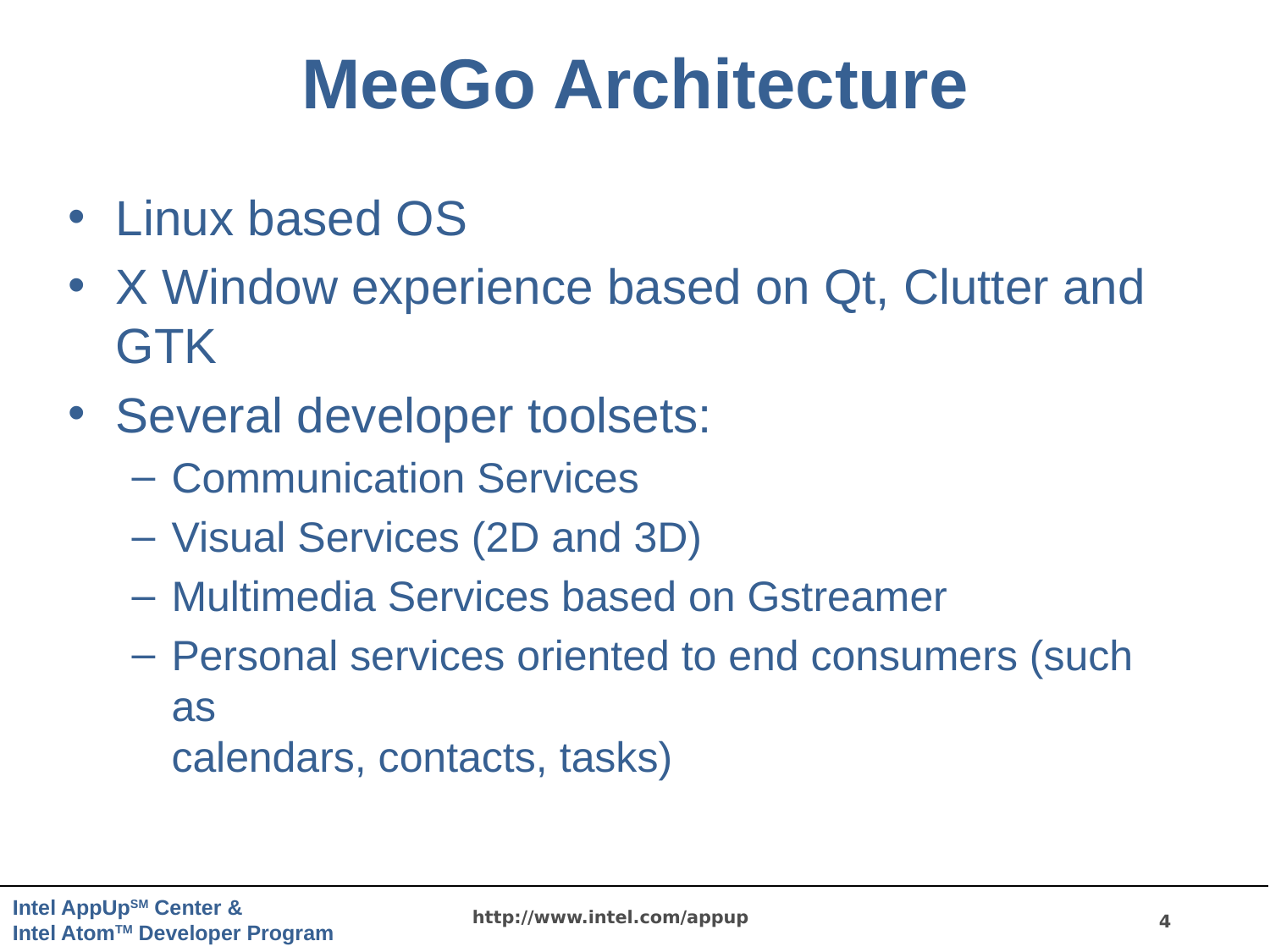

# MeeGo Architecture
Linux based OS
X Window experience based on Qt, Clutter and GTK
Several developer toolsets:
Communication Services
Visual Services (2D and 3D)
Multimedia Services based on Gstreamer
Personal services oriented to end consumers (such as
calendars, contacts, tasks)